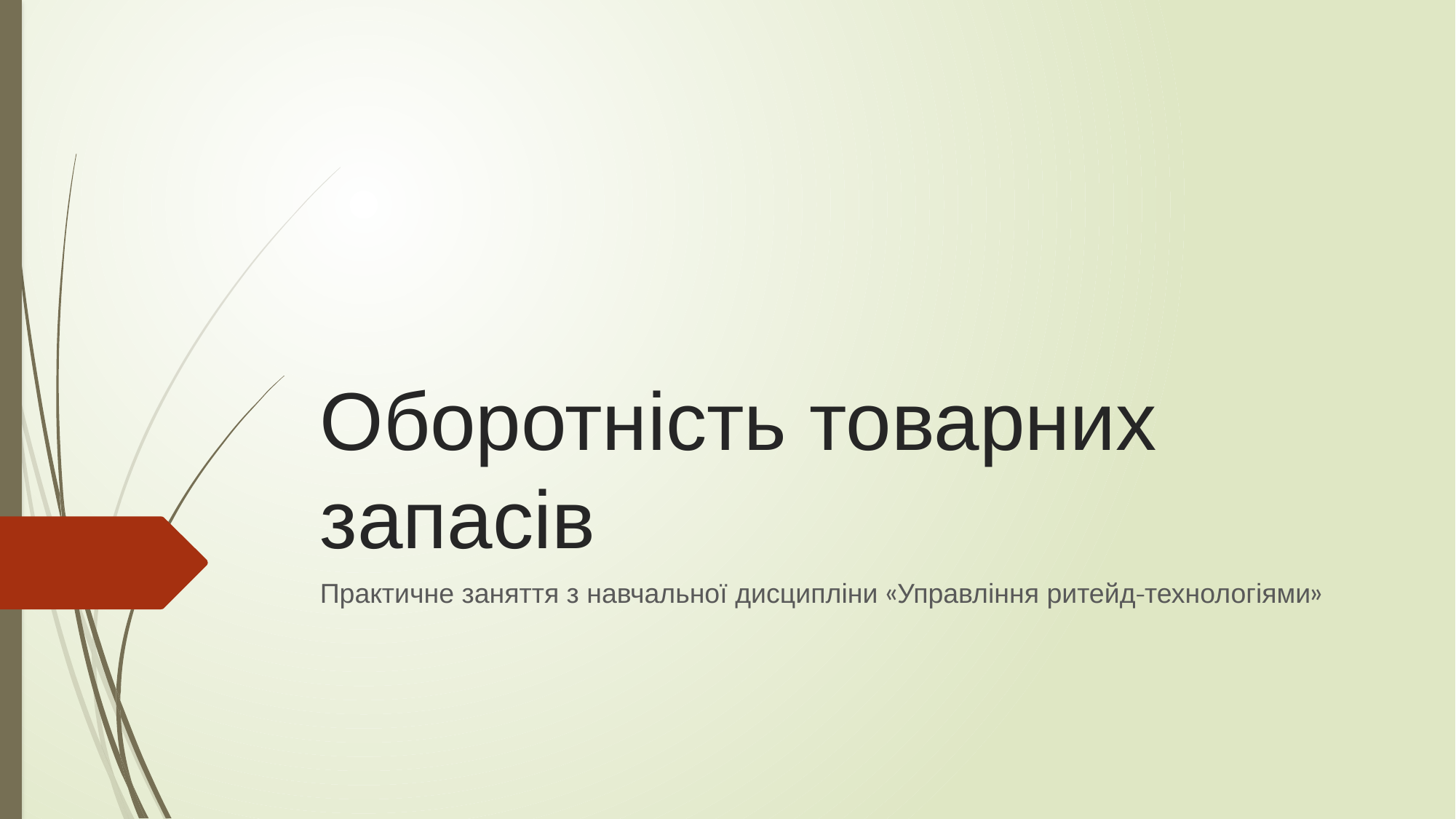

# Оборотність товарних запасів
Практичне заняття з навчальної дисципліни «Управління ритейд-технологіями»